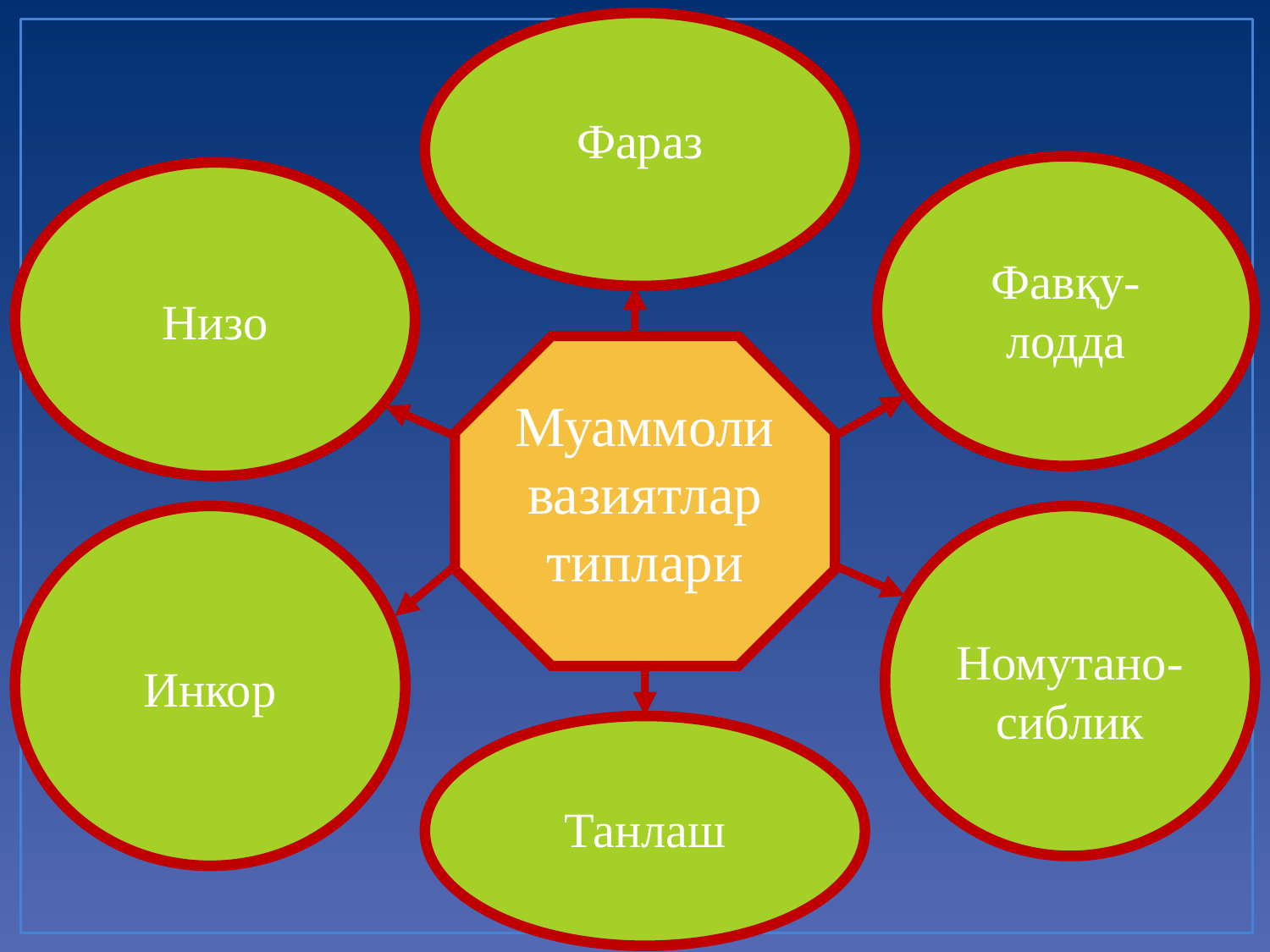

Фараз

Фавқу-лодда

Низо

Муаммоли вазиятлар типлари

Инкор

Номутано-сиблик

Танлаш